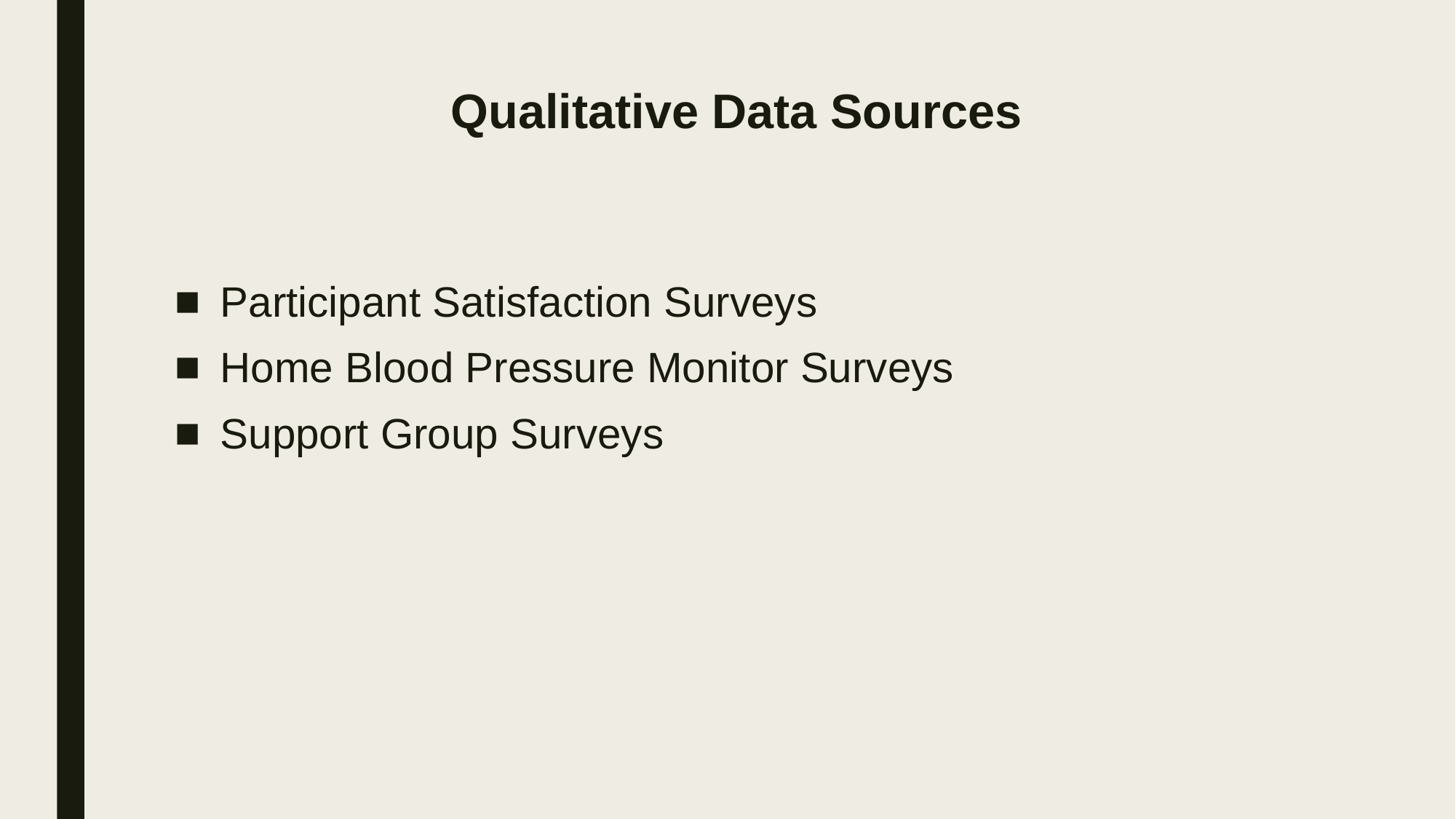

# Qualitative Data Sources
Participant Satisfaction Surveys
Home Blood Pressure Monitor Surveys
Support Group Surveys